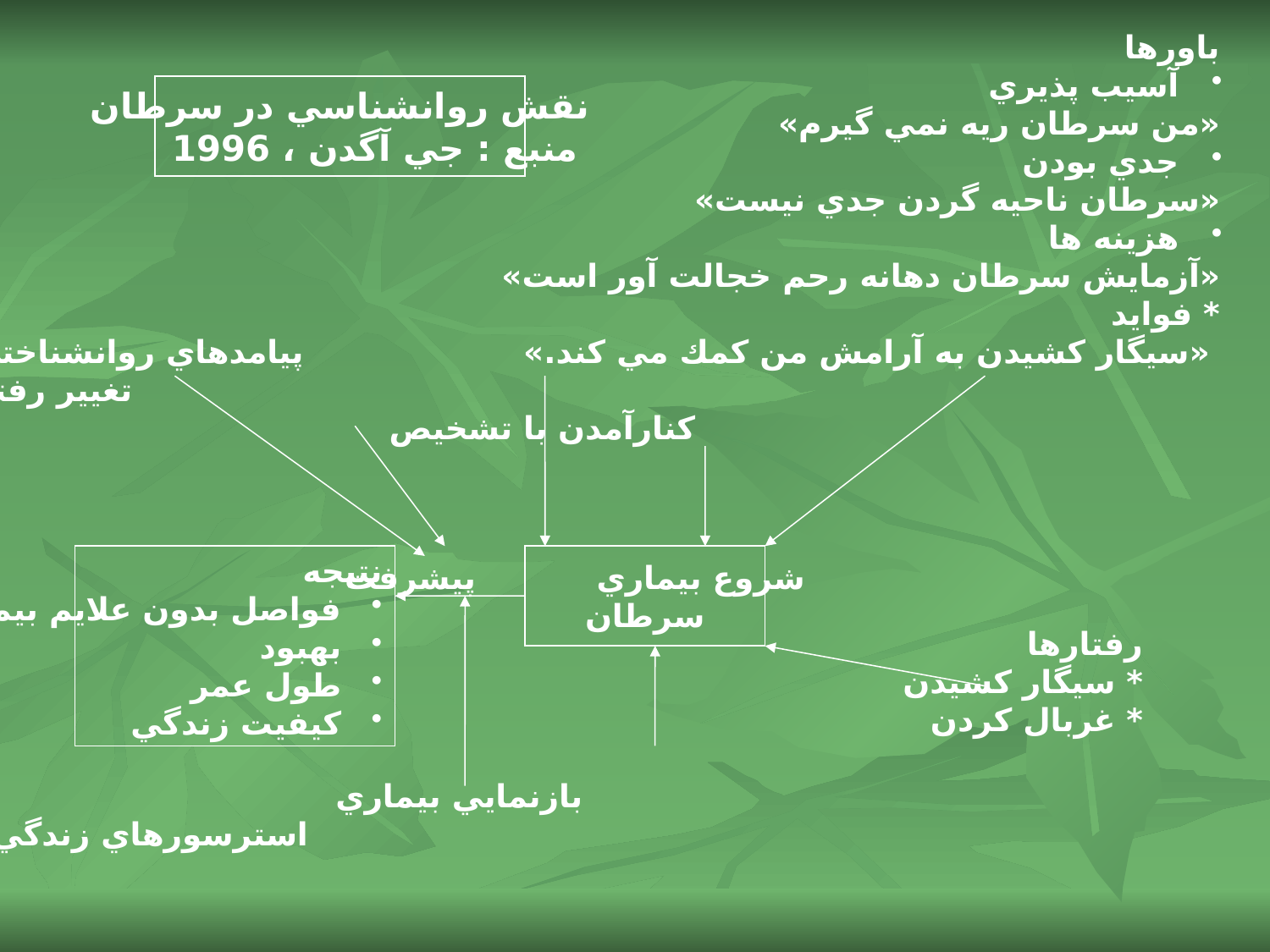

باورها
 آسيب پذيري
«من سرطان ريه نمي گيرم»
 جدي بودن
«سرطان ناحيه گردن جدي نيست»
 هزينه ها
«آزمايش سرطان دهانه رحم خجالت آور است»
* فوايد
 «سيگار كشيدن به آرامش من كمك مي كند.»                    پيامدهاي روانشناختي                          مقابله با بيماري
                                                                                                   تغيير رفتار
                                                      كنارآمدن با تشخيص

       رفتارها
       * سيگار كشيدن
       * غربال كردن

                                                          بازنمايي بيماري
                                                                                   استرسورهاي زندگي

نقش روانشناسي در سرطان
منبع : جي آگدن ، 1996

نتيجه
 فواصل بدون علايم بيماري
 بهبود
 طول عمر
 كيفيت زندگي
                 شروع بيماري           پيشرفت
سرطان